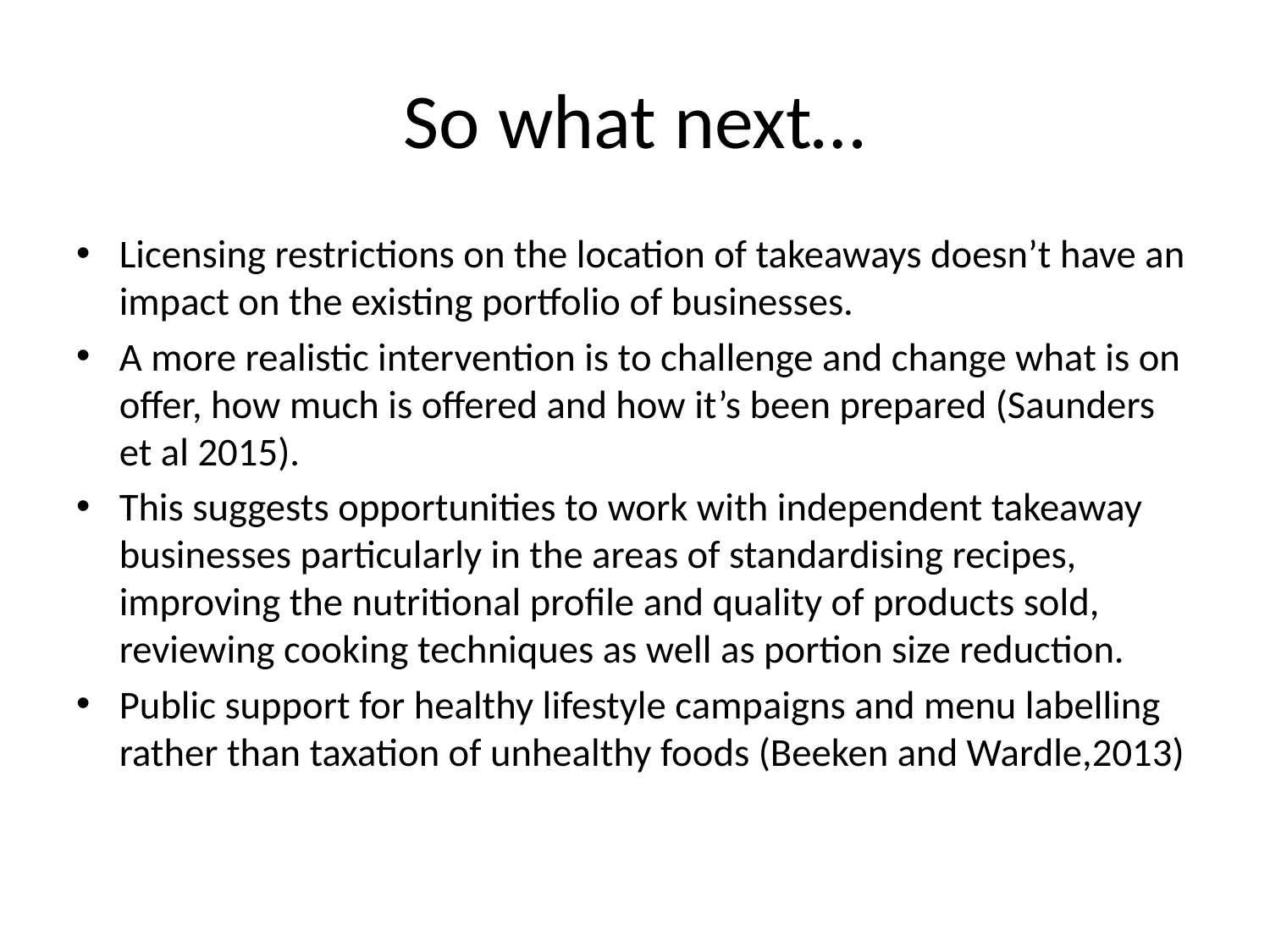

# So what next…
Licensing restrictions on the location of takeaways doesn’t have an impact on the existing portfolio of businesses.
A more realistic intervention is to challenge and change what is on offer, how much is offered and how it’s been prepared (Saunders et al 2015).
This suggests opportunities to work with independent takeaway businesses particularly in the areas of standardising recipes, improving the nutritional profile and quality of products sold, reviewing cooking techniques as well as portion size reduction.
Public support for healthy lifestyle campaigns and menu labelling rather than taxation of unhealthy foods (Beeken and Wardle,2013)